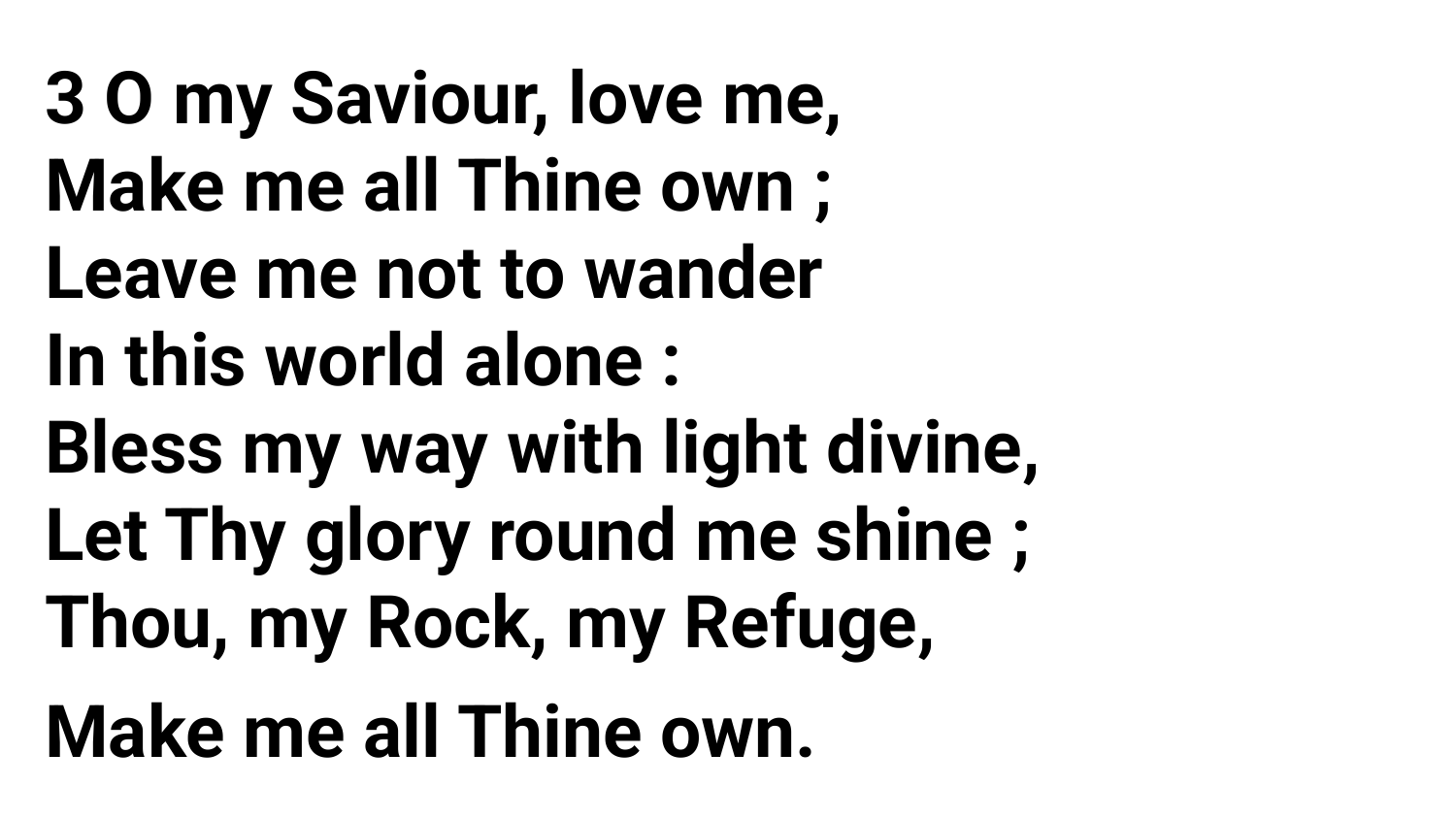

3 O my Saviour, love me,
Make me all Thine own ;
Leave me not to wander
In this world alone :
Bless my way with light divine,
Let Thy glory round me shine ;
Thou, my Rock, my Refuge,
Make me all Thine own.